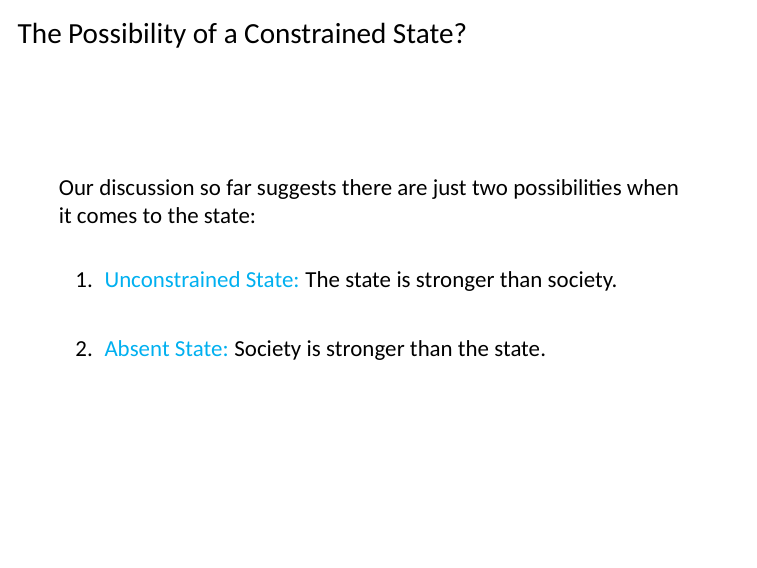

# The Possibility of a Constrained State?
Our discussion so far suggests there are just two possibilities when it comes to the state:

Unconstrained State: The state is stronger than society.

Absent State: Society is stronger than the state.